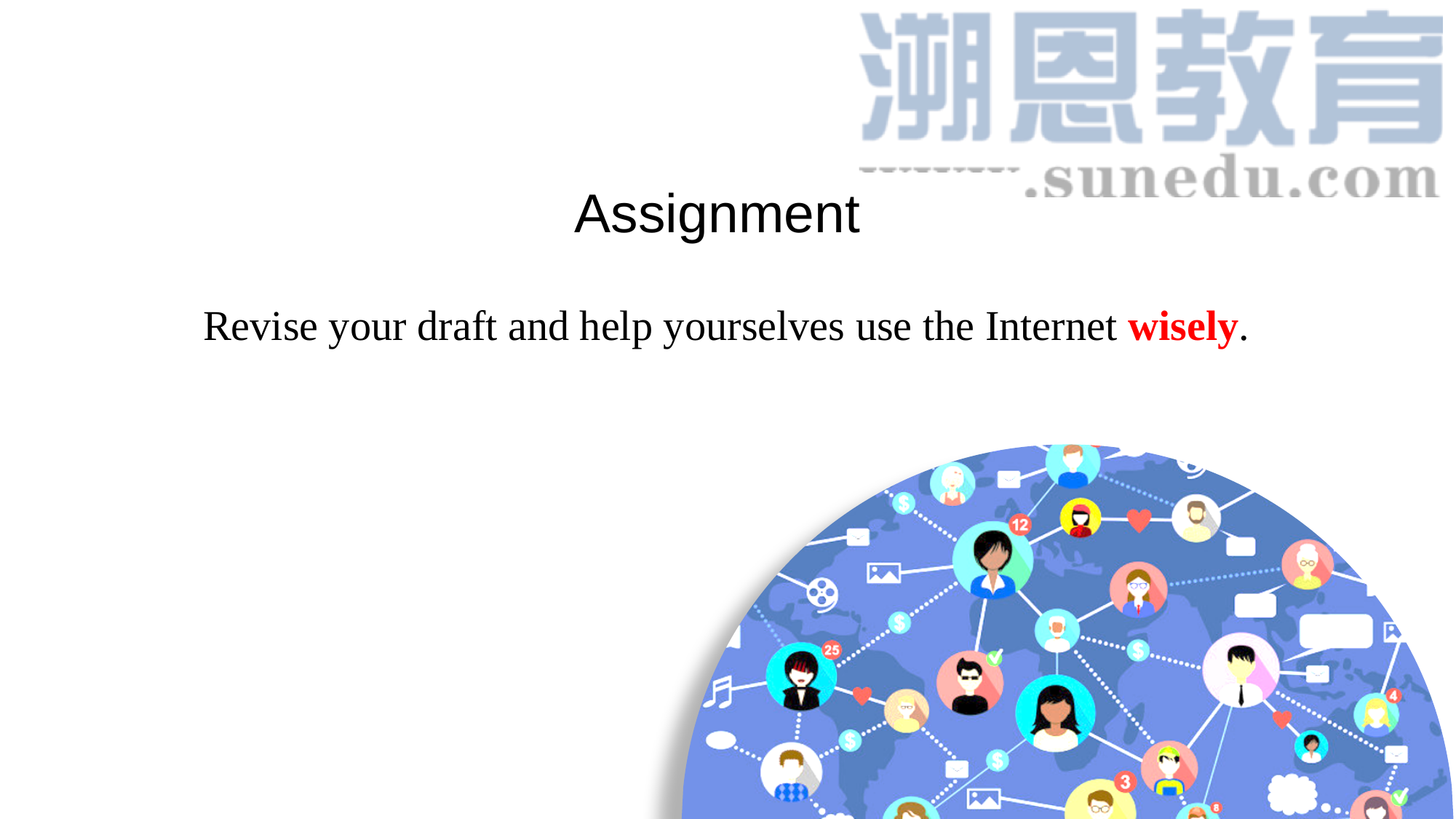

Assignment
Revise your draft and help yourselves use the Internet wisely.